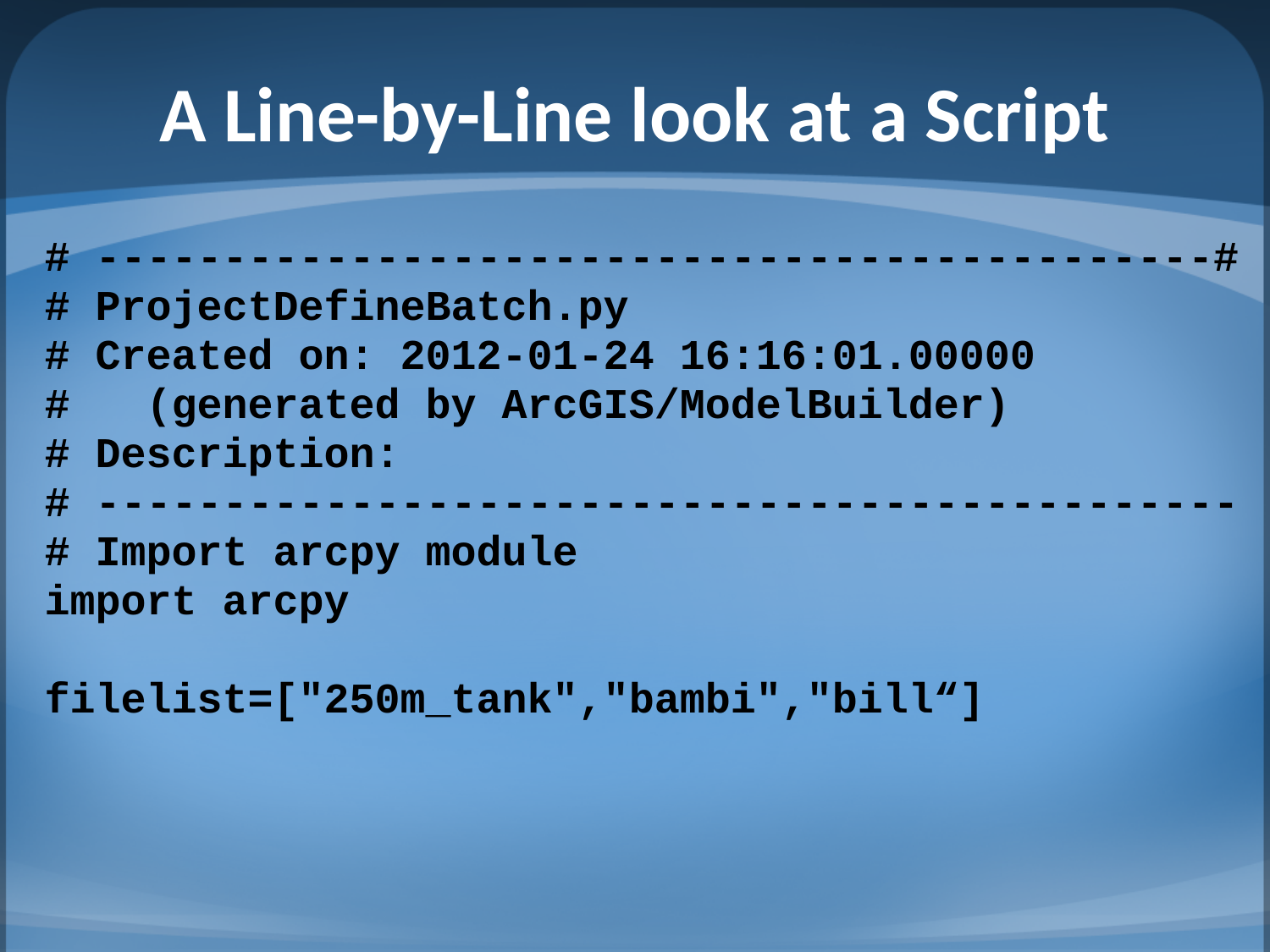

# A Line-by-Line look at a Script
# --------------------------------------------#
# ProjectDefineBatch.py
# Created on: 2012-01-24 16:16:01.00000
#   (generated by ArcGIS/ModelBuilder)
# Description:
# ---------------------------------------------
# Import arcpy module
import arcpy

filelist=["250m_tank","bambi","bill“]